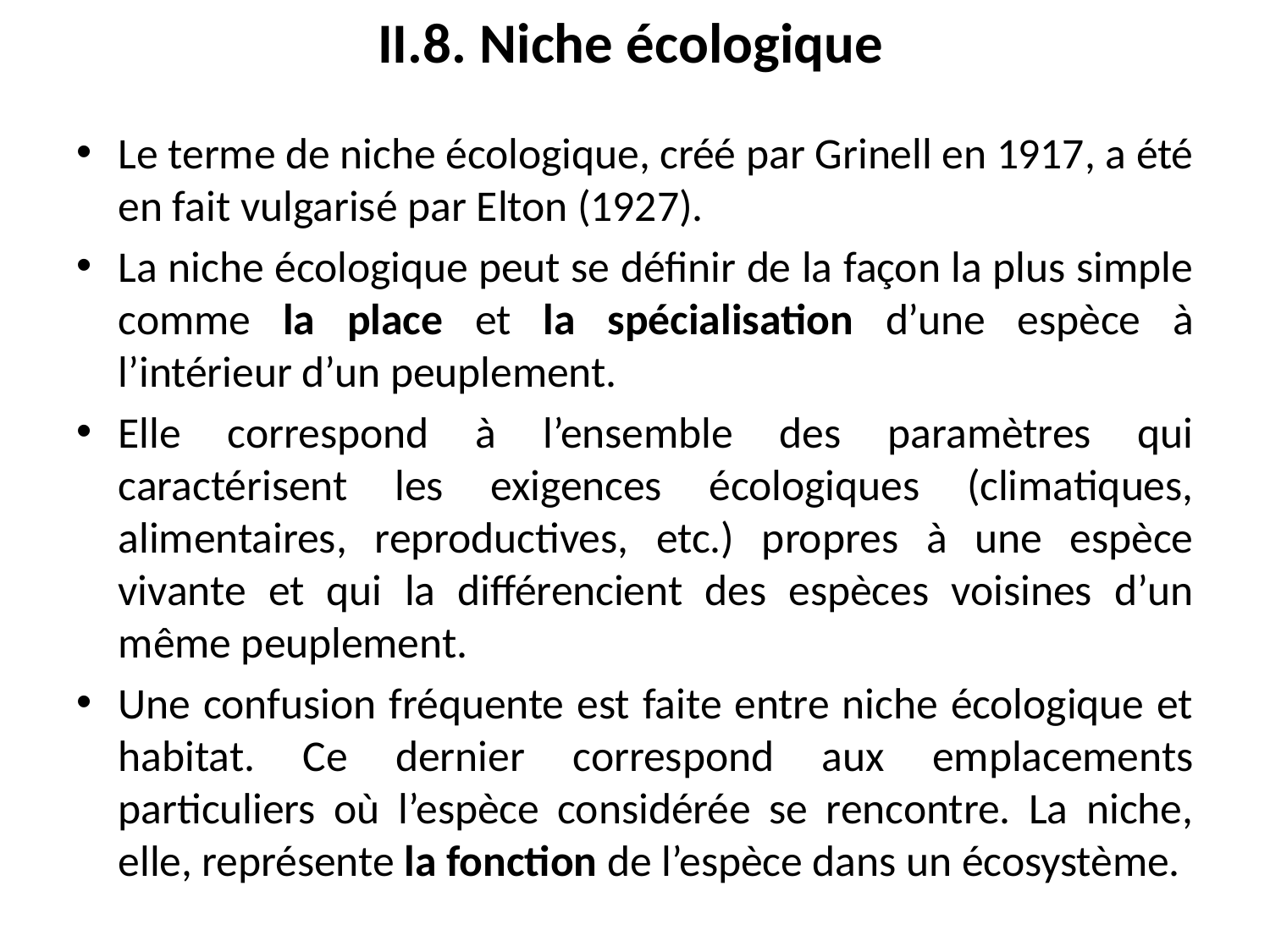

# II.8. Niche écologique
Le terme de niche écologique, créé par Grinell en 1917, a été en fait vulgarisé par Elton (1927).
La niche écologique peut se définir de la façon la plus simple comme la place et la spécialisation d’une espèce à l’intérieur d’un peuplement.
Elle correspond à l’ensemble des paramètres qui caractérisent les exigences écologiques (climatiques, alimentaires, reproductives, etc.) propres à une espèce vivante et qui la différencient des espèces voisines d’un même peuplement.
Une confusion fréquente est faite entre niche écologique et habitat. Ce dernier correspond aux emplacements particuliers où l’espèce considérée se rencontre. La niche, elle, représente la fonction de l’espèce dans un écosystème.